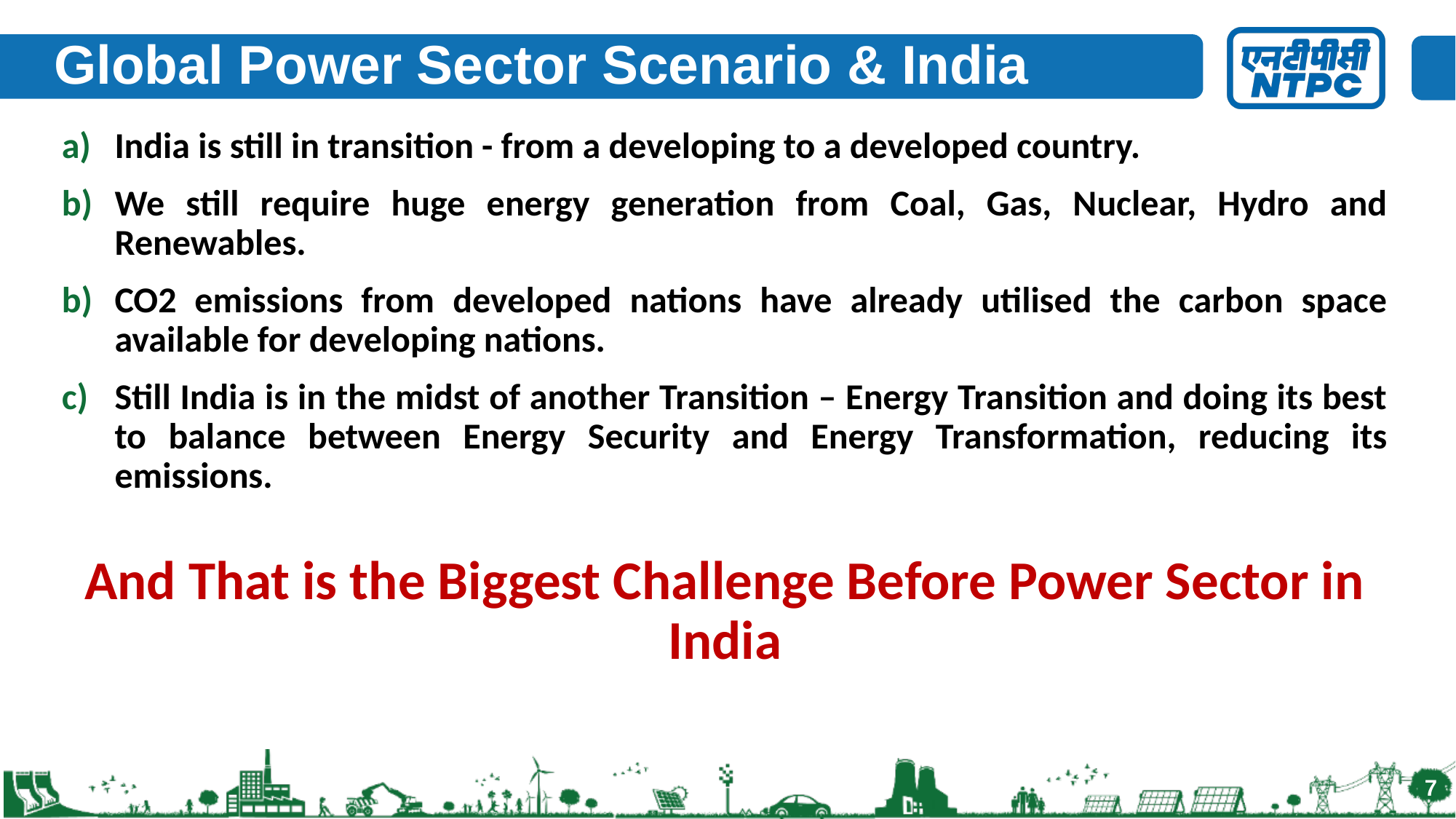

# Global Power Sector Scenario & India
India is still in transition - from a developing to a developed country.
We still require huge energy generation from Coal, Gas, Nuclear, Hydro and Renewables.
CO2 emissions from developed nations have already utilised the carbon space available for developing nations.
Still India is in the midst of another Transition – Energy Transition and doing its best to balance between Energy Security and Energy Transformation, reducing its emissions.

And That is the Biggest Challenge Before Power Sector in India

7